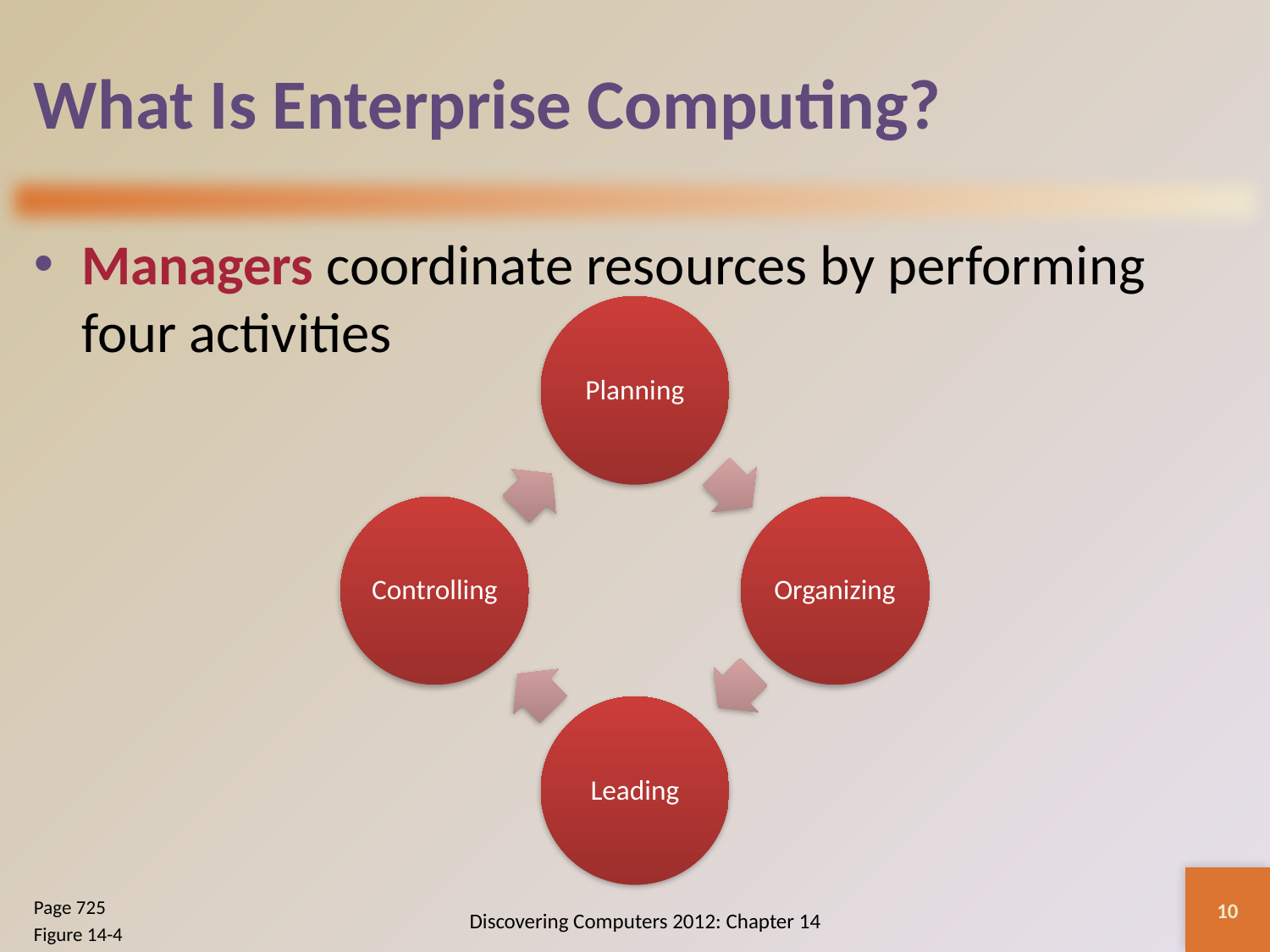

# What Is Enterprise Computing?
Managers coordinate resources by performing four activities
Planning

Organizing

Leading

Controlling

10
Page 725
Figure 14-4
Discovering Computers 2012: Chapter 14